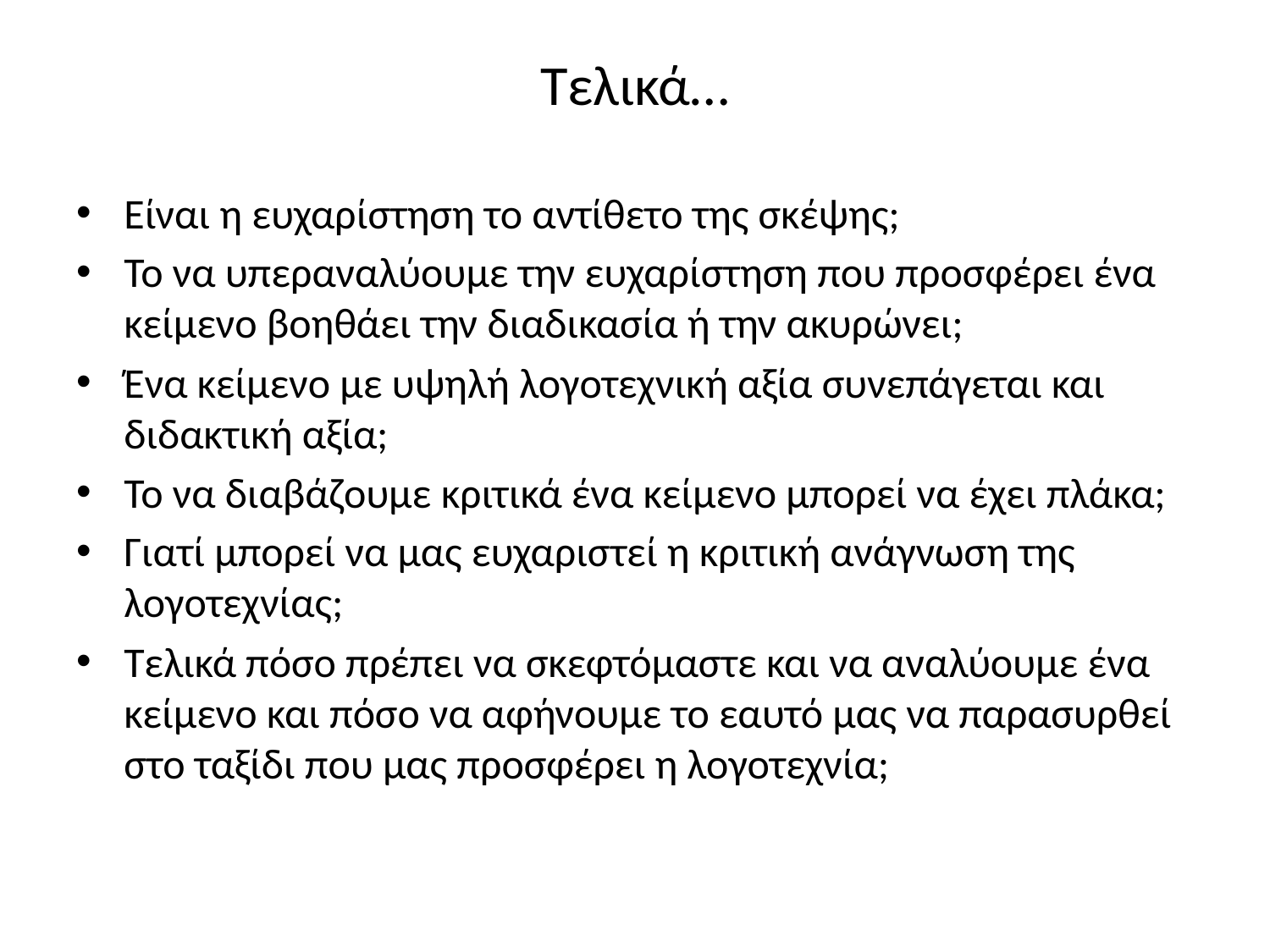

# Τελικά…
Είναι η ευχαρίστηση το αντίθετο της σκέψης;
Το να υπεραναλύουμε την ευχαρίστηση που προσφέρει ένα κείμενο βοηθάει την διαδικασία ή την ακυρώνει;
Ένα κείμενο με υψηλή λογοτεχνική αξία συνεπάγεται και διδακτική αξία;
Το να διαβάζουμε κριτικά ένα κείμενο μπορεί να έχει πλάκα;
Γιατί μπορεί να μας ευχαριστεί η κριτική ανάγνωση της λογοτεχνίας;
Τελικά πόσο πρέπει να σκεφτόμαστε και να αναλύουμε ένα κείμενο και πόσο να αφήνουμε το εαυτό μας να παρασυρθεί στο ταξίδι που μας προσφέρει η λογοτεχνία;